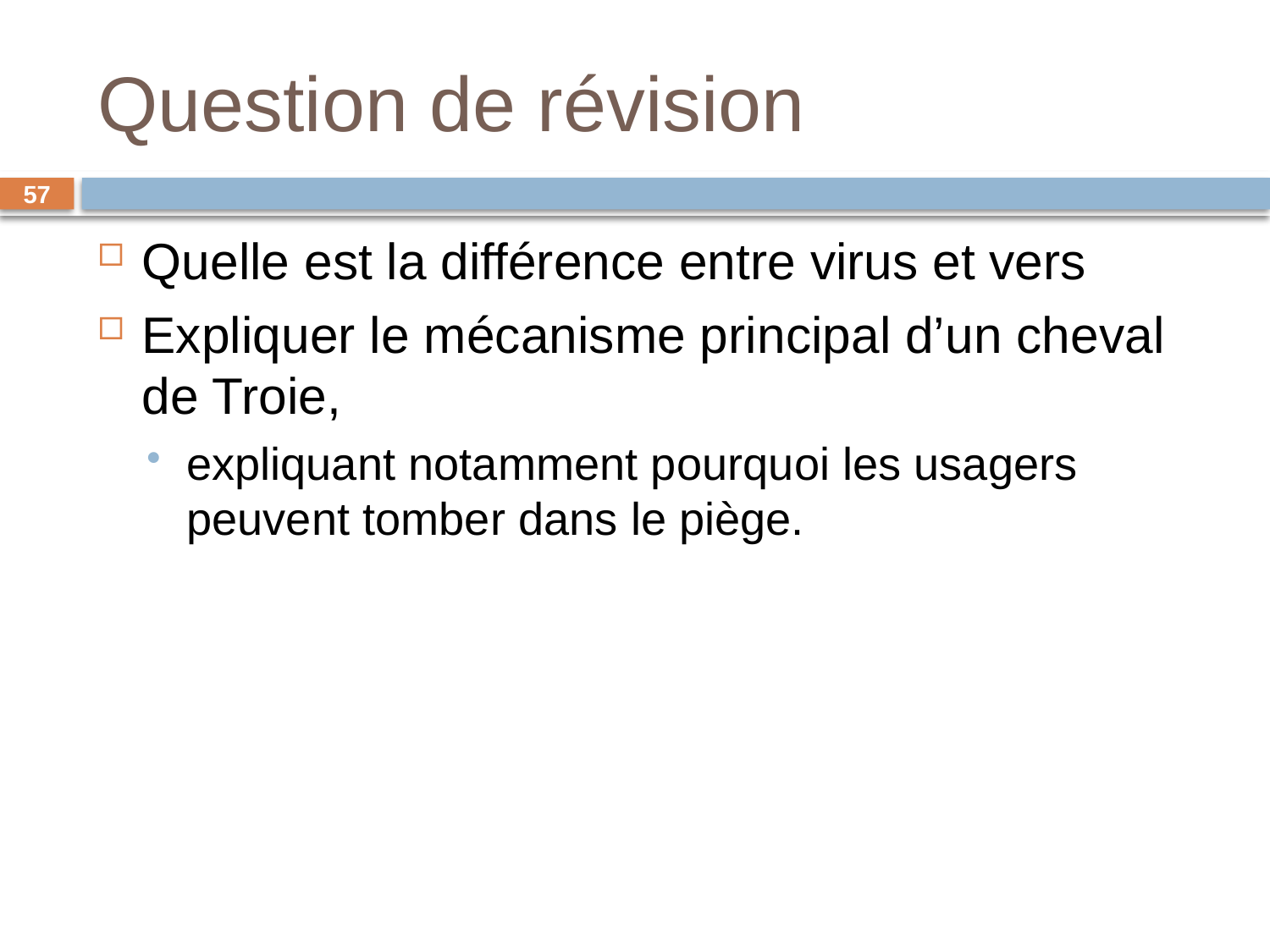

# Question de révision
57
Quelle est la différence entre virus et vers
Expliquer le mécanisme principal d’un cheval de Troie,
expliquant notamment pourquoi les usagers peuvent tomber dans le piège.